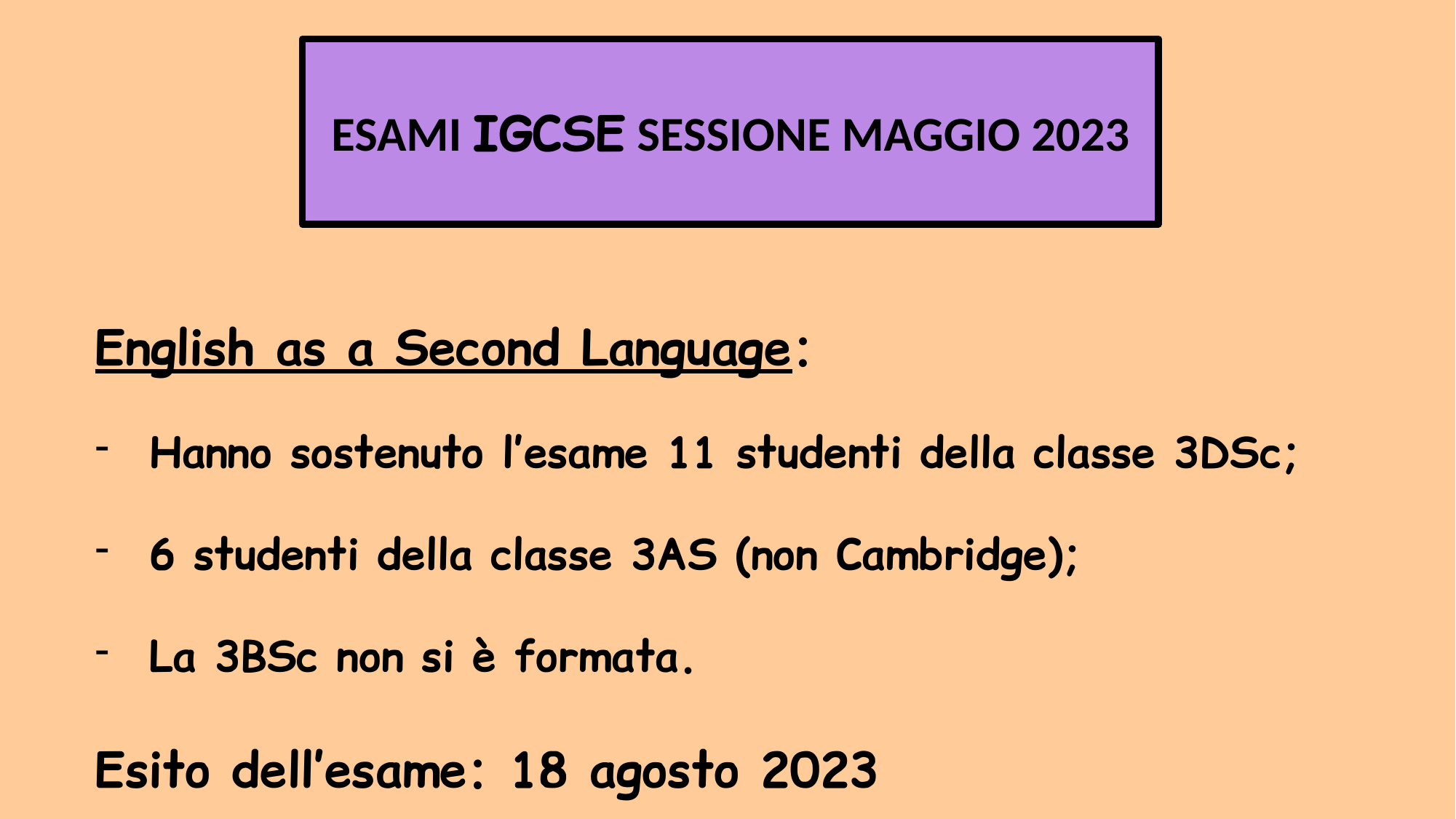

ESAMI IGCSE SESSIONE MAGGIO 2023

English as a Second Language:

Hanno sostenuto l’esame 11 studenti della classe 3DSc;

6 studenti della classe 3AS (non Cambridge);

La 3BSc non si è formata.

Esito dell’esame: 18 agosto 2023